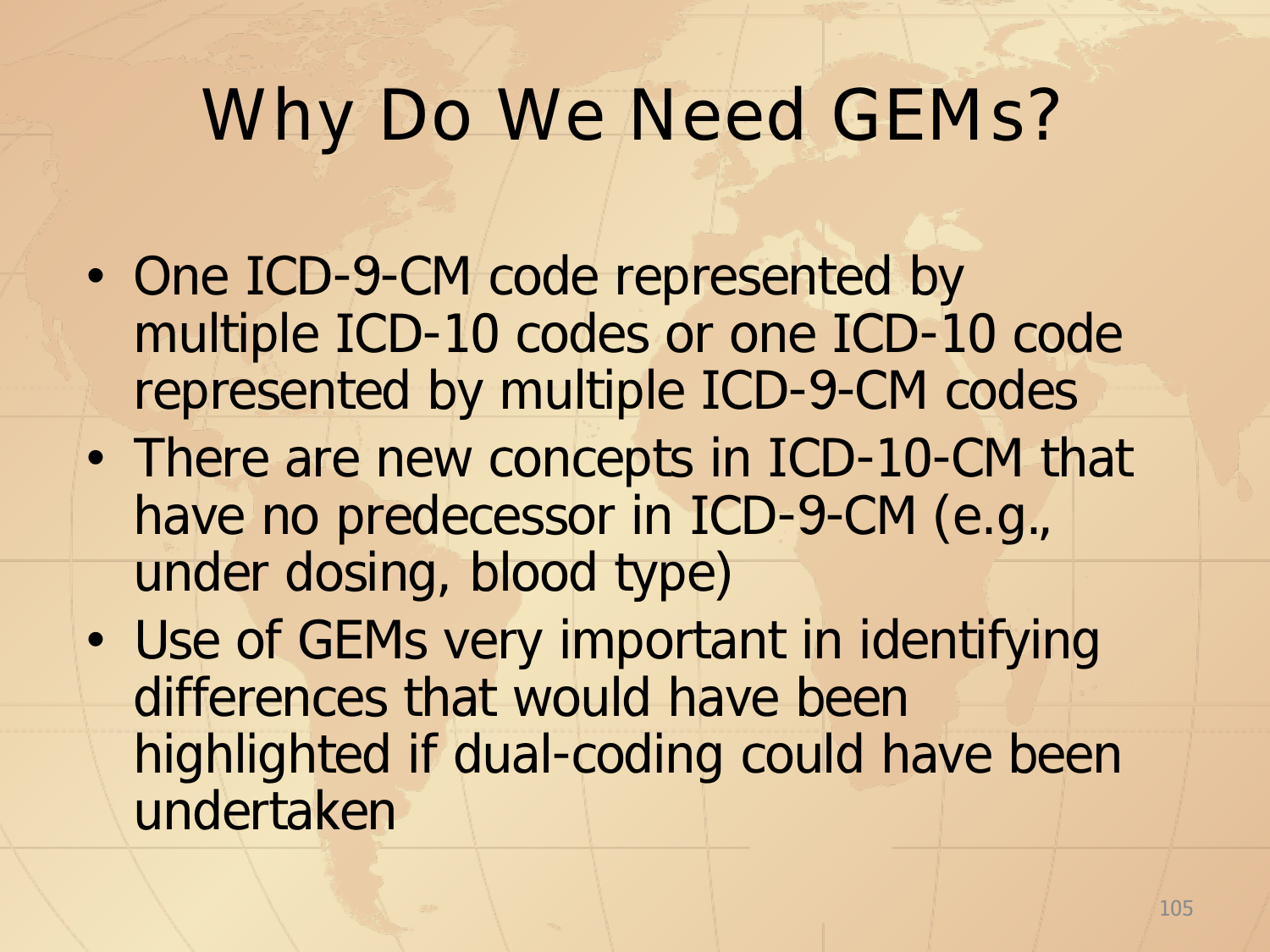

# Why Do We Need GEMs?
One ICD-9-CM code represented by multiple ICD-10 codes or one ICD-10 code represented by multiple ICD-9-CM codes
There are new concepts in ICD-10-CM that have no predecessor in ICD-9-CM (e.g., under dosing, blood type)
Use of GEMs very important in identifying differences that would have been highlighted if dual-coding could have been undertaken

105